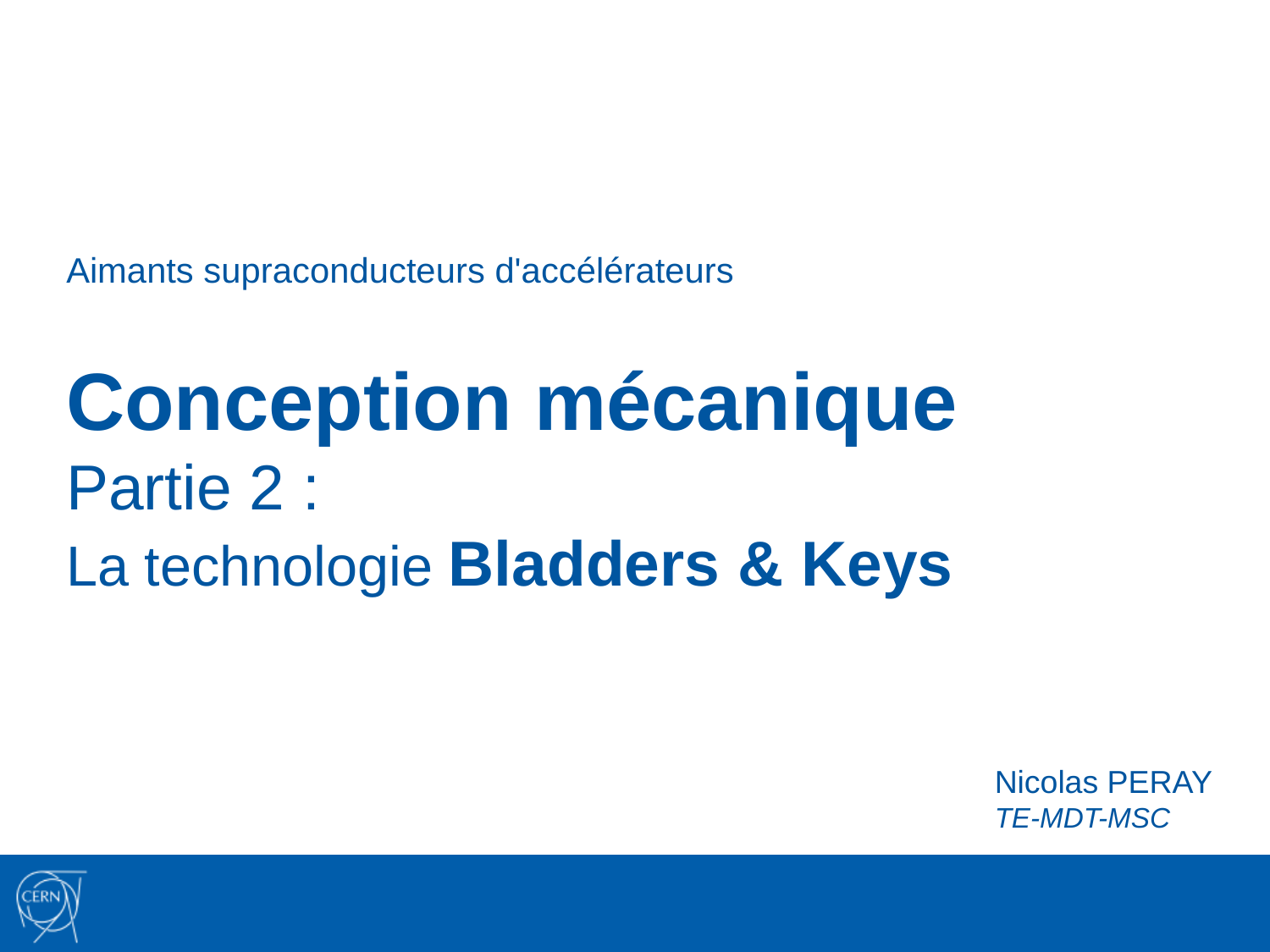

Aimants supraconducteurs d'accélérateurs
# Conception mécanique Partie 2 : La technologie Bladders & Keys
Nicolas PERAY
TE-MDT-MSC